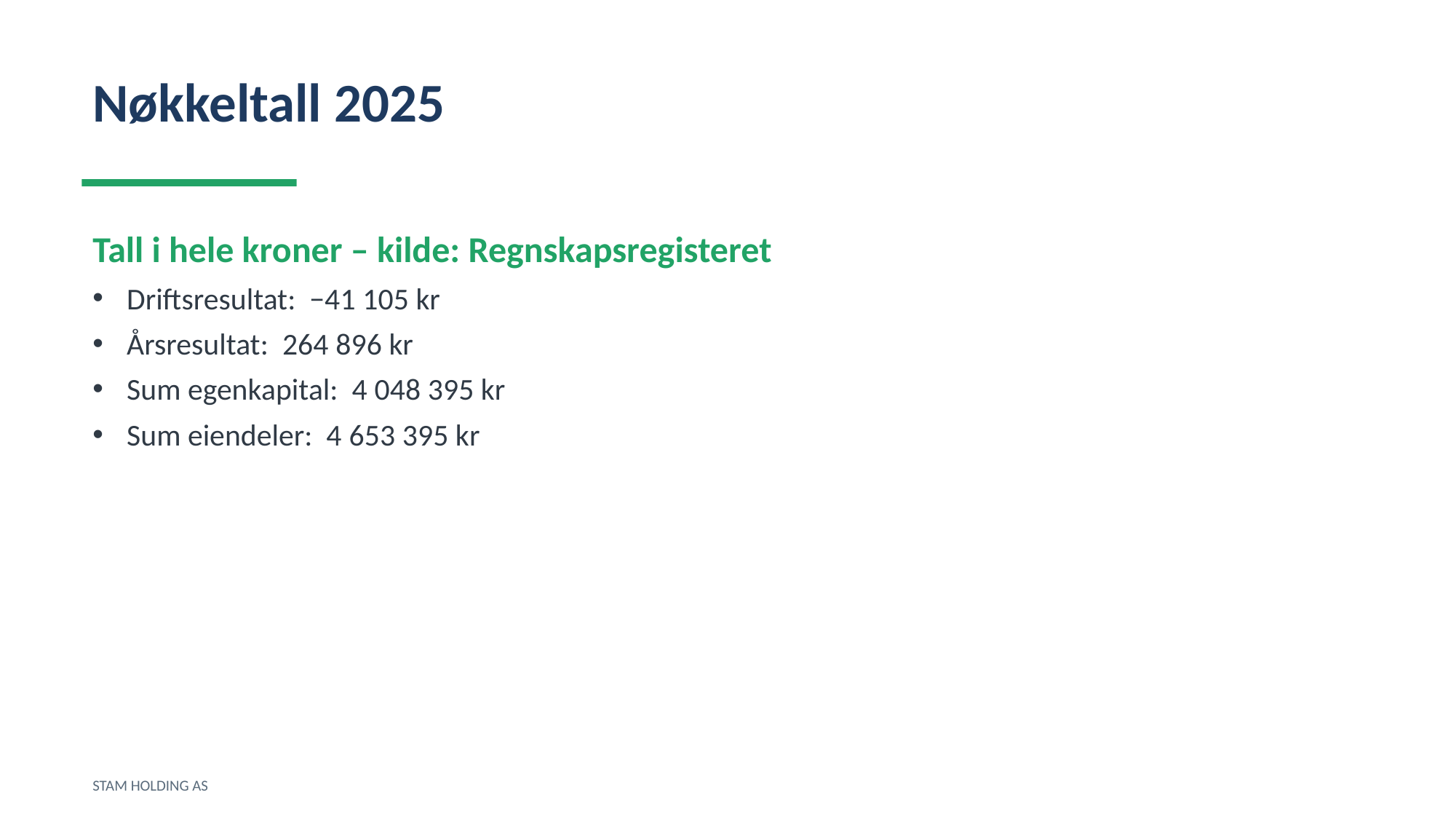

Nøkkeltall 2025

Tall i hele kroner – kilde: Regnskapsregisteret
Driftsresultat:  −41 105 kr
Årsresultat:  264 896 kr
Sum egenkapital:  4 048 395 kr
Sum eiendeler:  4 653 395 kr
STAM HOLDING AS